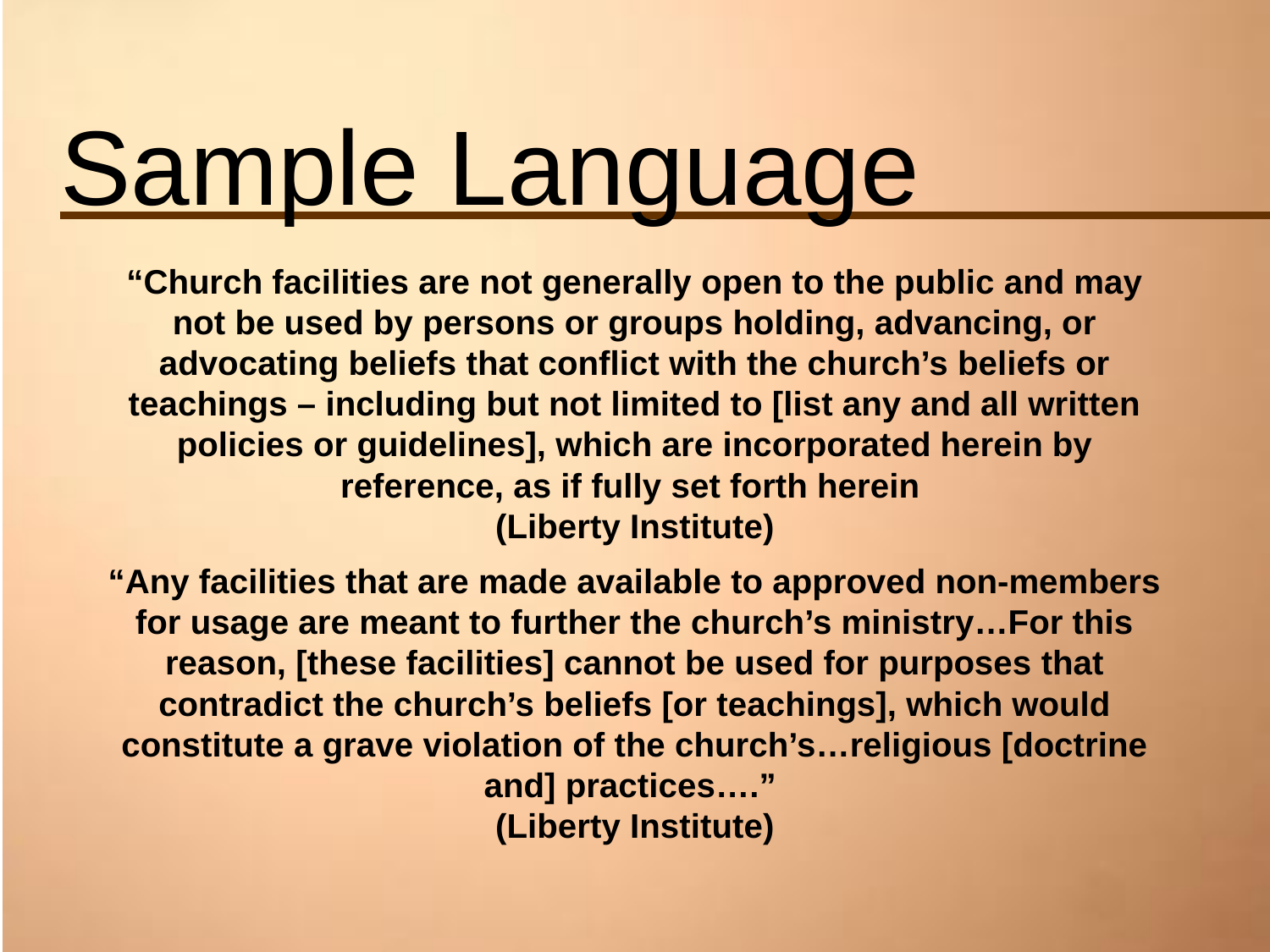

# Sample Language
“Church facilities are not generally open to the public and may not be used by persons or groups holding, advancing, or advocating beliefs that conflict with the church’s beliefs or teachings – including but not limited to [list any and all written policies or guidelines], which are incorporated herein by reference, as if fully set forth herein
(Liberty Institute)
“Any facilities that are made available to approved non-members for usage are meant to further the church’s ministry…For this reason, [these facilities] cannot be used for purposes that contradict the church’s beliefs [or teachings], which would constitute a grave violation of the church’s…religious [doctrine and] practices….”
(Liberty Institute)